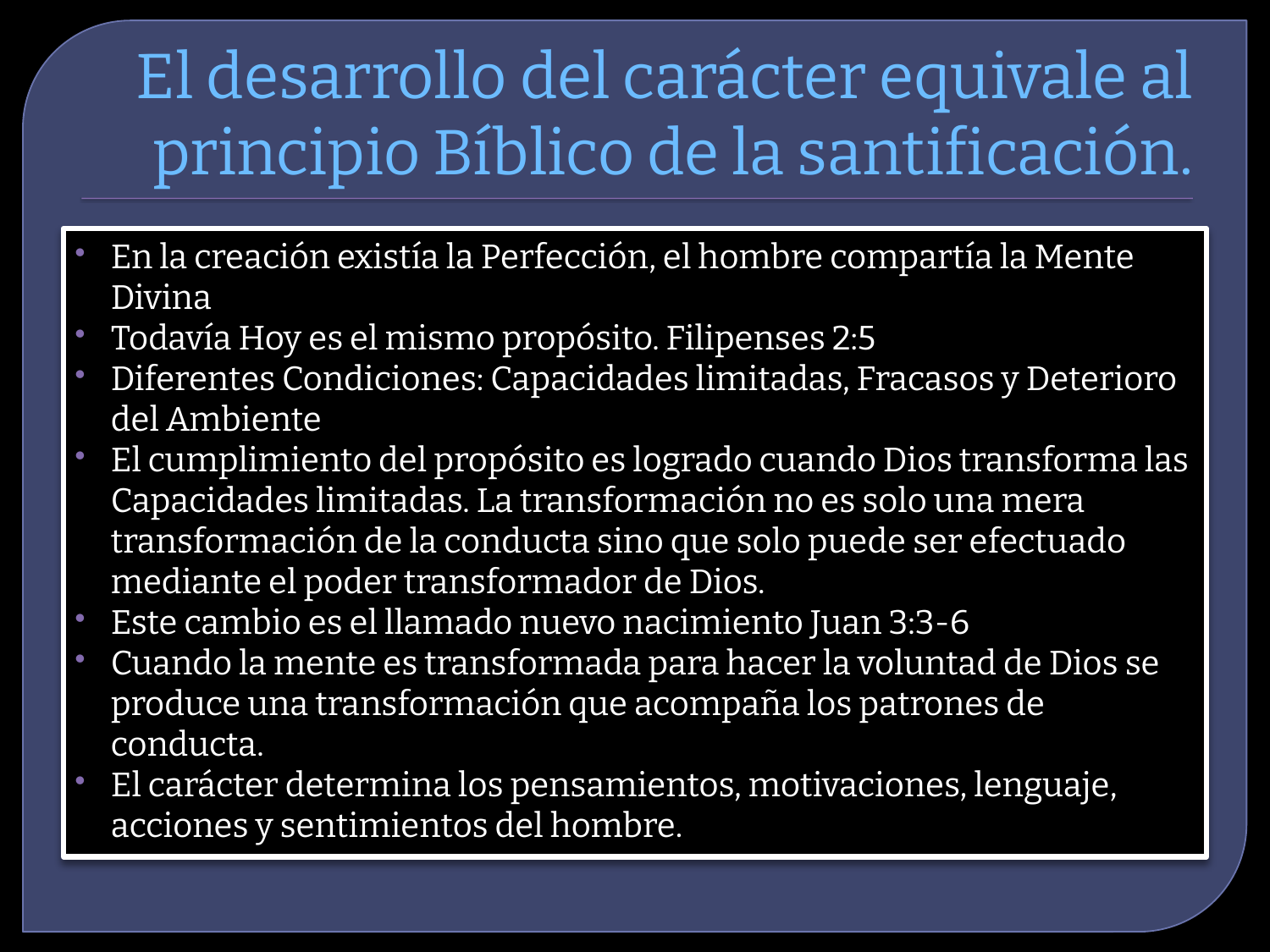

# El desarrollo del carácter equivale al principio Bíblico de la santificación.
En la creación existía la Perfección, el hombre compartía la Mente Divina
Todavía Hoy es el mismo propósito. Filipenses 2:5
Diferentes Condiciones: Capacidades limitadas, Fracasos y Deterioro del Ambiente
El cumplimiento del propósito es logrado cuando Dios transforma las Capacidades limitadas. La transformación no es solo una mera transformación de la conducta sino que solo puede ser efectuado mediante el poder transformador de Dios.
Este cambio es el llamado nuevo nacimiento Juan 3:3-6
Cuando la mente es transformada para hacer la voluntad de Dios se produce una transformación que acompaña los patrones de conducta.
El carácter determina los pensamientos, motivaciones, lenguaje, acciones y sentimientos del hombre.